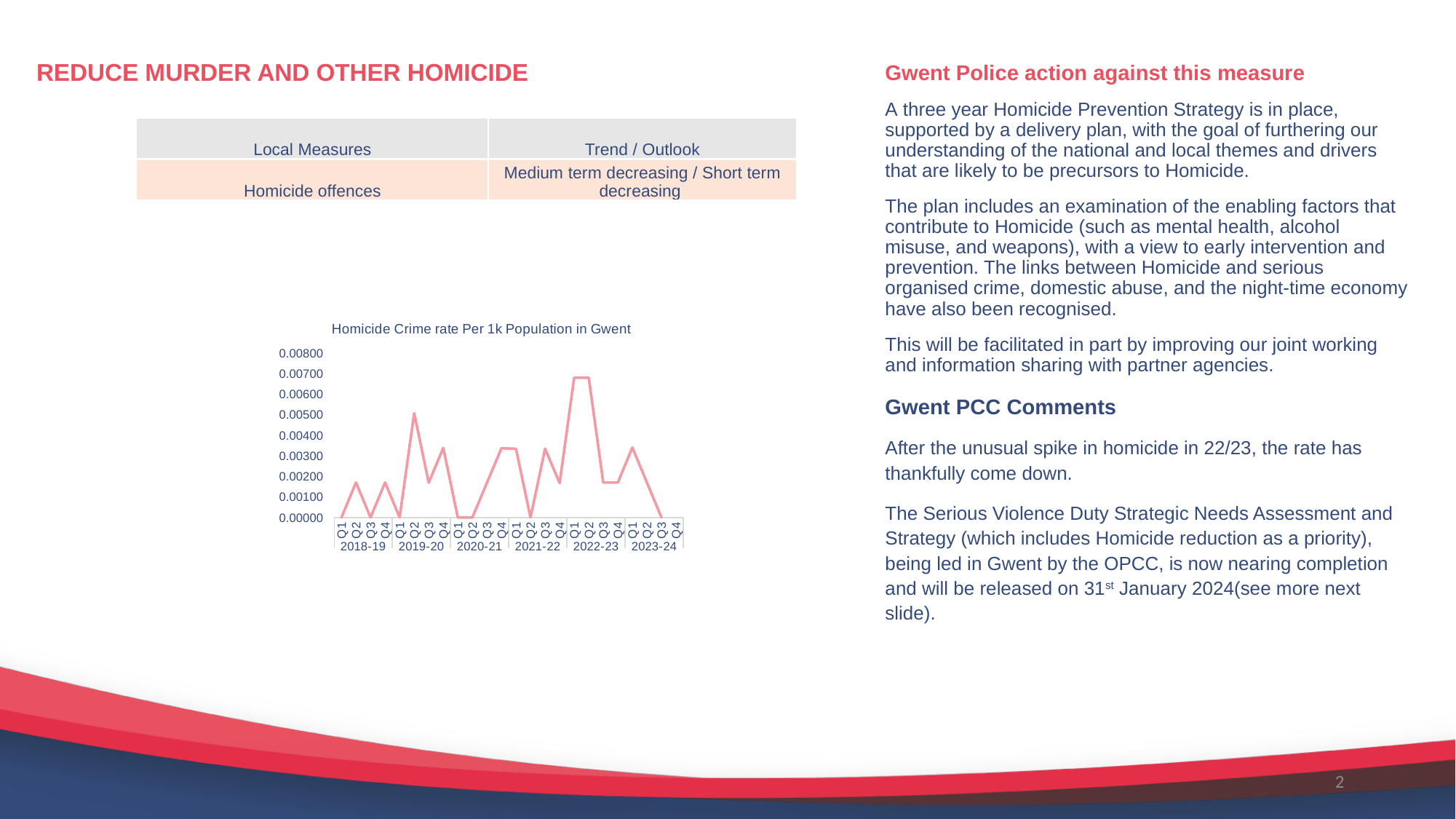

# REDUCE MURDER AND OTHER HOMICIDE
Gwent Police action against this measure
A three year Homicide Prevention Strategy is in place, supported by a delivery plan, with the goal of furthering our understanding of the national and local themes and drivers that are likely to be precursors to Homicide. ​
The plan includes an examination of the enabling factors that contribute to Homicide (such as mental health, alcohol misuse, and weapons), with a view to early intervention and prevention. The links between Homicide and serious organised crime, domestic abuse, and the night-time economy have also been recognised.​
This will be facilitated in part by improving our joint working and information sharing with partner agencies.
Gwent PCC Comments
After the unusual spike in homicide in 22/23, the rate has thankfully come down.
The Serious Violence Duty Strategic Needs Assessment and Strategy (which includes Homicide reduction as a priority), being led in Gwent by the OPCC, is now nearing completion and will be released on 31st January 2024(see more next slide).

| Local Measures | Trend / Outlook |
| --- | --- |
| Homicide offences | Medium term decreasing / Short term decreasing |

[unsupported chart]

2